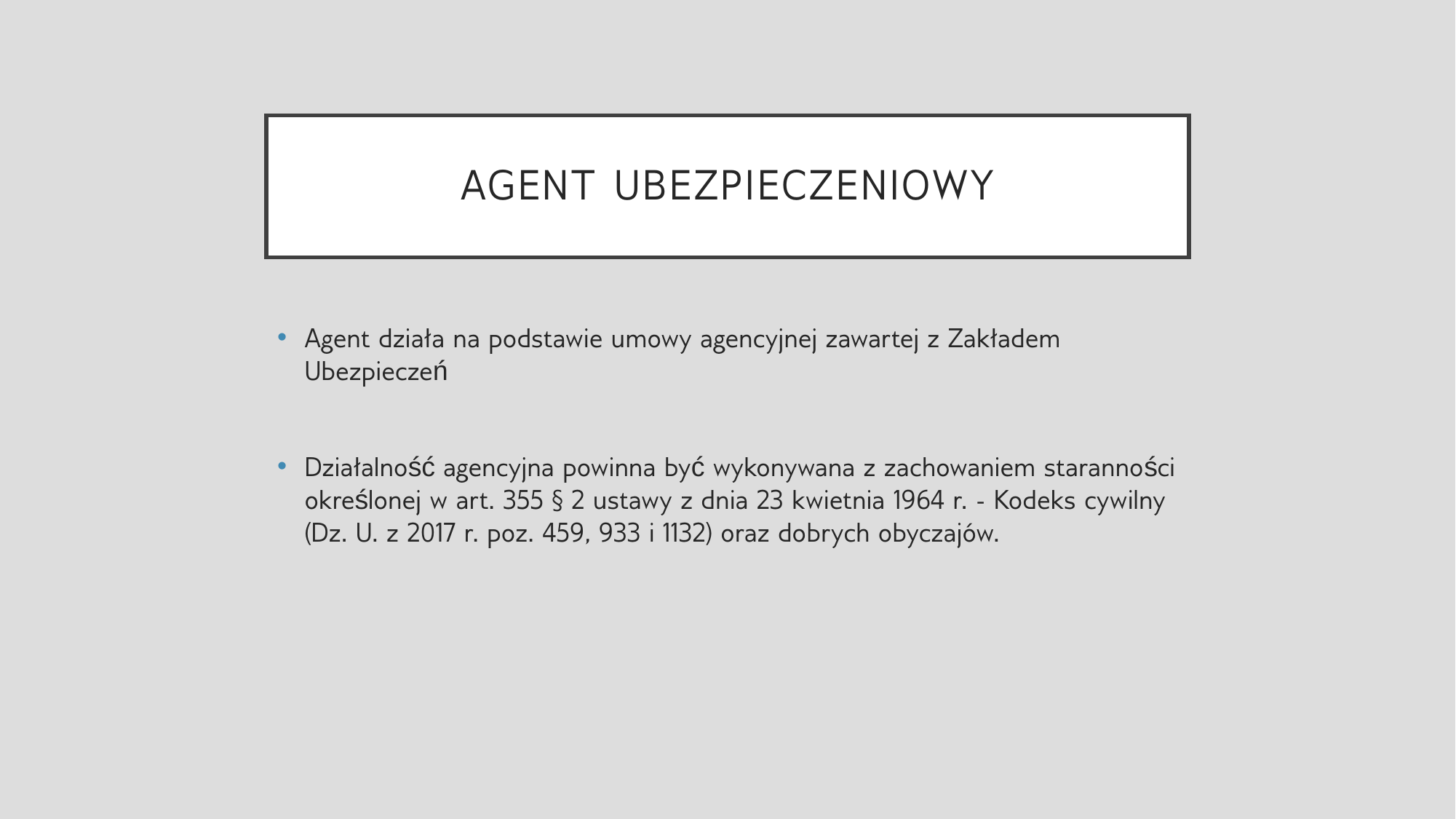

# Agent ubezpieczeniowy
Agent działa na podstawie umowy agencyjnej zawartej z Zakładem Ubezpieczeń

Działalność agencyjna powinna być wykonywana z zachowaniem staranności określonej w art. 355 § 2 ustawy z dnia 23 kwietnia 1964 r. - Kodeks cywilny (Dz. U. z 2017 r. poz. 459, 933 i 1132) oraz dobrych obyczajów.